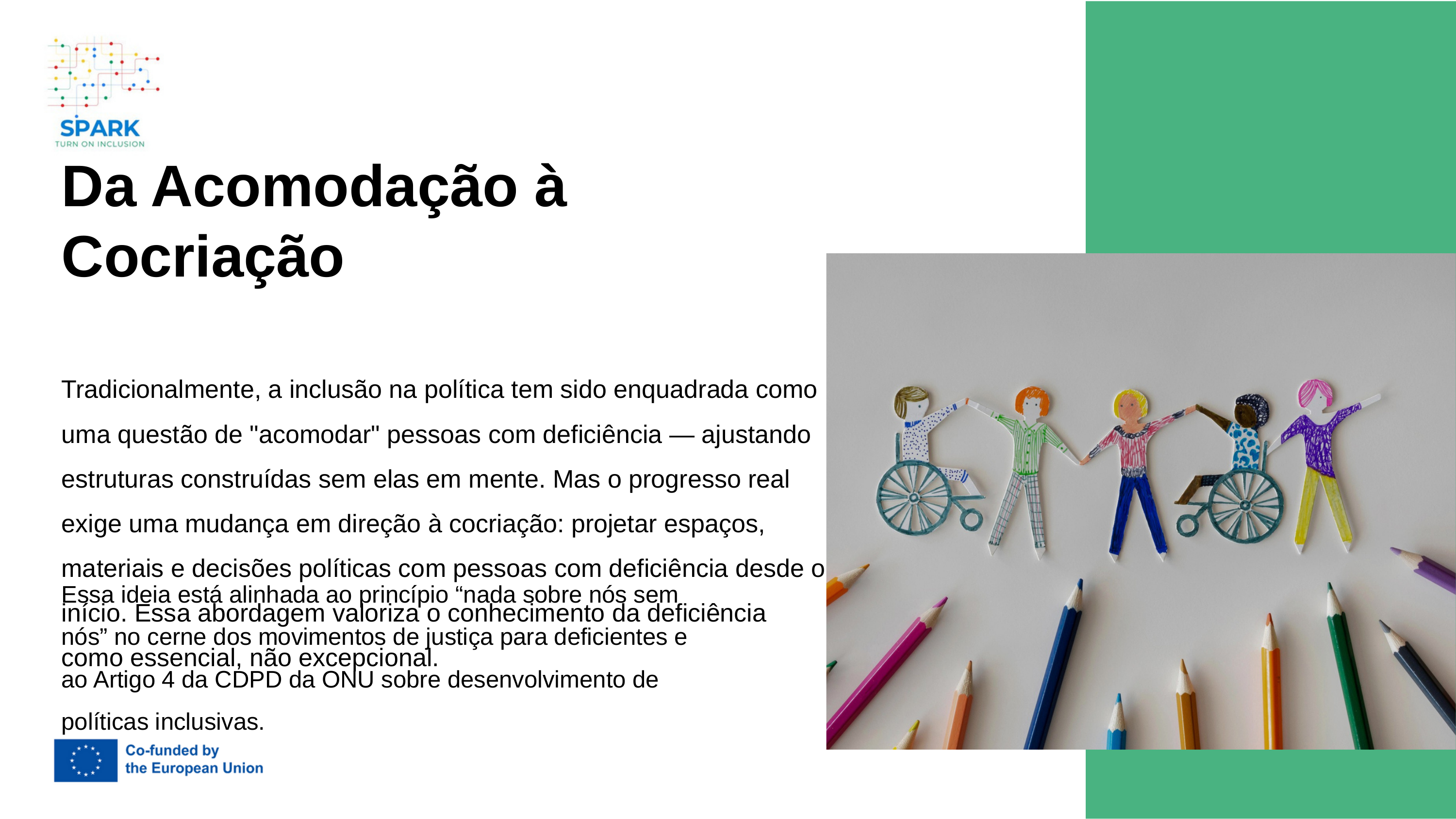

Da Acomodação à Cocriação

Tradicionalmente, a inclusão na política tem sido enquadrada como uma questão de "acomodar" pessoas com deficiência — ajustando estruturas construídas sem elas em mente. Mas o progresso real exige uma mudança em direção à cocriação: projetar espaços, materiais e decisões políticas com pessoas com deficiência desde o início. Essa abordagem valoriza o conhecimento da deficiência como essencial, não excepcional.

Essa ideia está alinhada ao princípio “nada sobre nós sem nós” no cerne dos movimentos de justiça para deficientes e ao Artigo 4 da CDPD da ONU sobre desenvolvimento de políticas inclusivas.